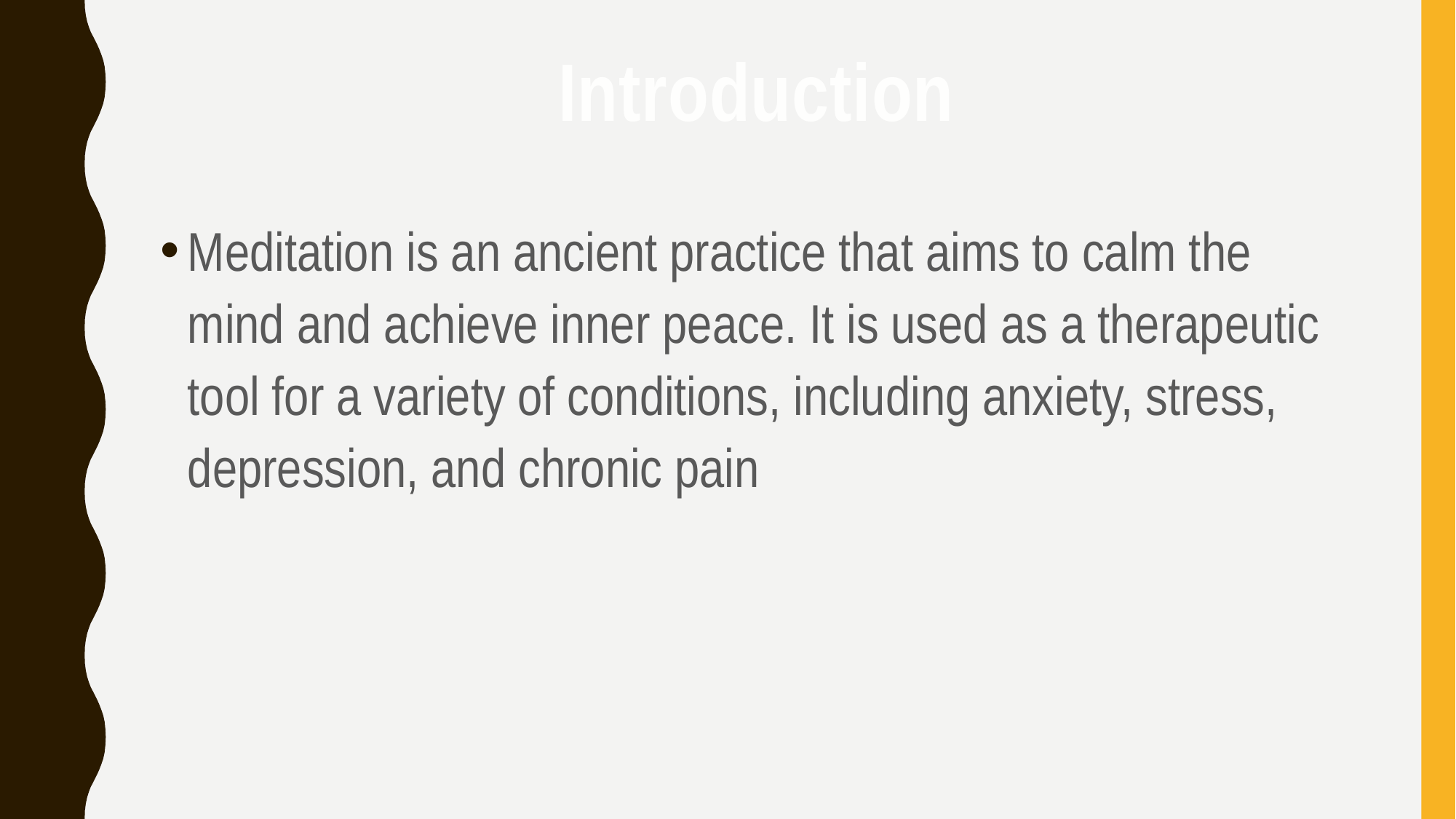

# Introduction
Meditation is an ancient practice that aims to calm the mind and achieve inner peace. It is used as a therapeutic tool for a variety of conditions, including anxiety, stress, depression, and chronic pain